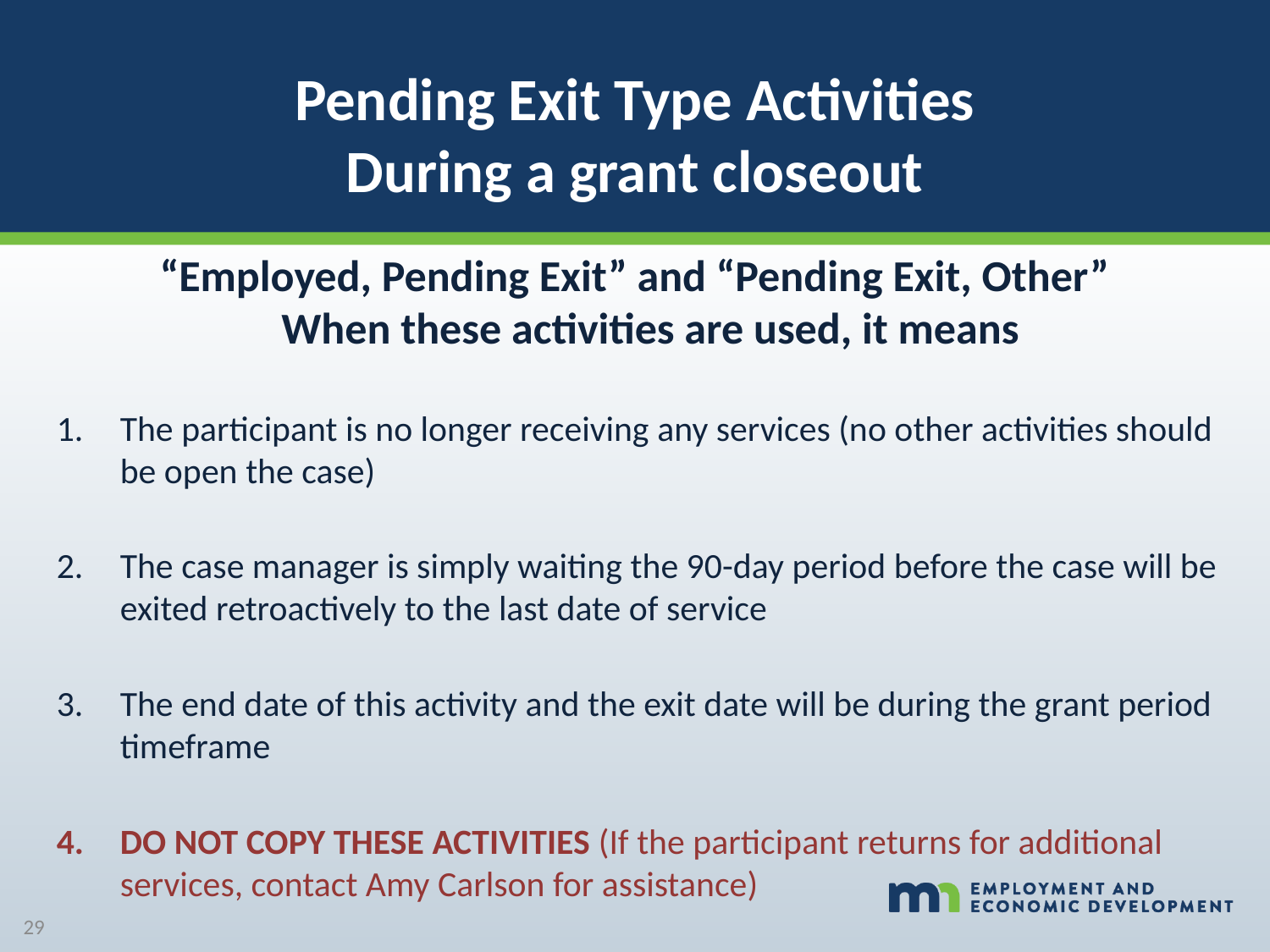

# Pending Exit Type Activities During a grant closeout
“Employed, Pending Exit” and “Pending Exit, Other”
When these activities are used, it means
The participant is no longer receiving any services (no other activities should be open the case)
The case manager is simply waiting the 90-day period before the case will be exited retroactively to the last date of service
The end date of this activity and the exit date will be during the grant period timeframe
DO NOT COPY THESE ACTIVITIES (If the participant returns for additional services, contact Amy Carlson for assistance)
29